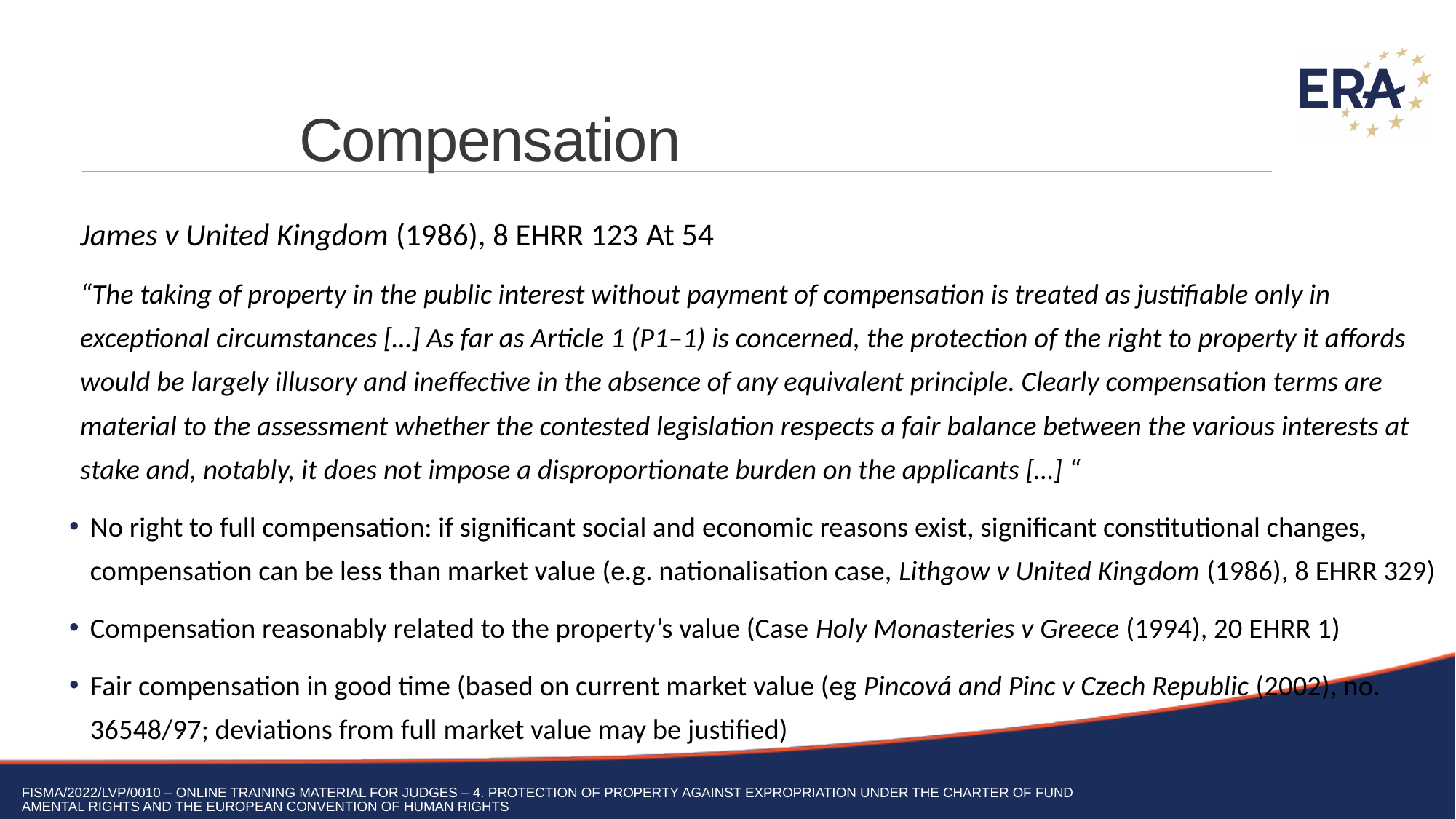

# Compensation
James v United Kingdom (1986), 8 EHRR 123 At 54
“The taking of property in the public interest without payment of compensation is treated as justifiable only in exceptional circumstances […] As far as Article 1 (P1–1) is concerned, the protection of the right to property it affords would be largely illusory and ineffective in the absence of any equivalent principle. Clearly compensation terms are material to the assessment whether the contested legislation respects a fair balance between the various interests at stake and, notably, it does not impose a disproportionate burden on the applicants […] “
No right to full compensation: if significant social and economic reasons exist, significant constitutional changes, compensation can be less than market value (e.g. nationalisation case, Lithgow v United Kingdom (1986), 8 EHRR 329)
Compensation reasonably related to the property’s value (Case Holy Monasteries v Greece (1994), 20 EHRR 1)
Fair compensation in good time (based on current market value (eg Pincová and Pinc v Czech Republic (2002), no. 36548/97; deviations from full market value may be justified)

FISMA/2022/LVP/0010 – Online training material for judges – 4. Protection of property against expropriation under the Charter of fundamental rights and the European Convention of Human Rights